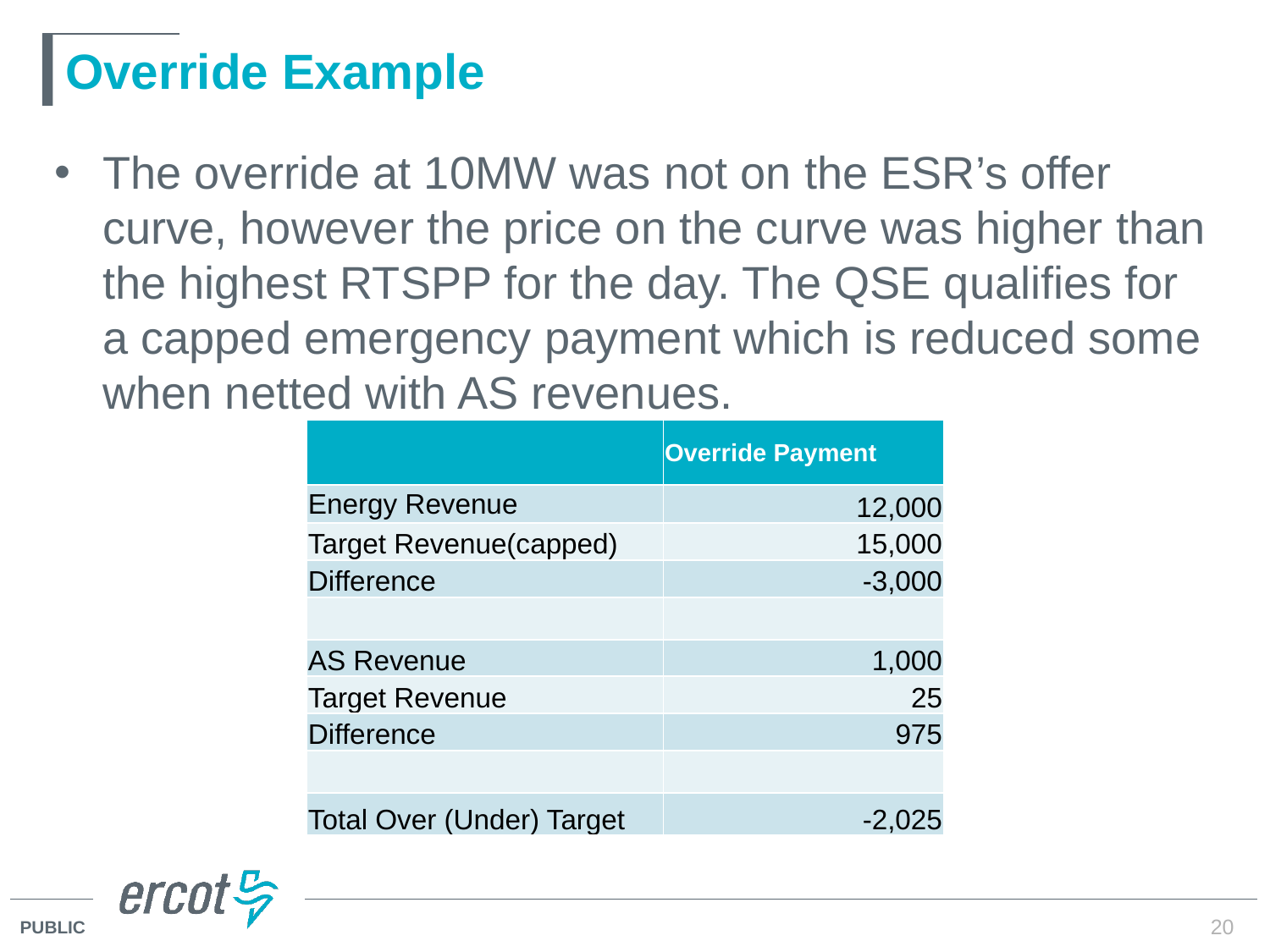

# Override Example
The override at 10MW was not on the ESR’s offer curve, however the price on the curve was higher than the highest RTSPP for the day. The QSE qualifies for a capped emergency payment which is reduced some when netted with AS revenues.
|  | Override Payment |
| --- | --- |
| Energy Revenue | 12,000 |
| Target Revenue(capped) | 15,000 |
| Difference | -3,000 |
|  |  |
| AS Revenue | 1,000 |
| Target Revenue | 25 |
| Difference | 975 |
|  |  |
| Total Over (Under) Target | -2,025 |
20